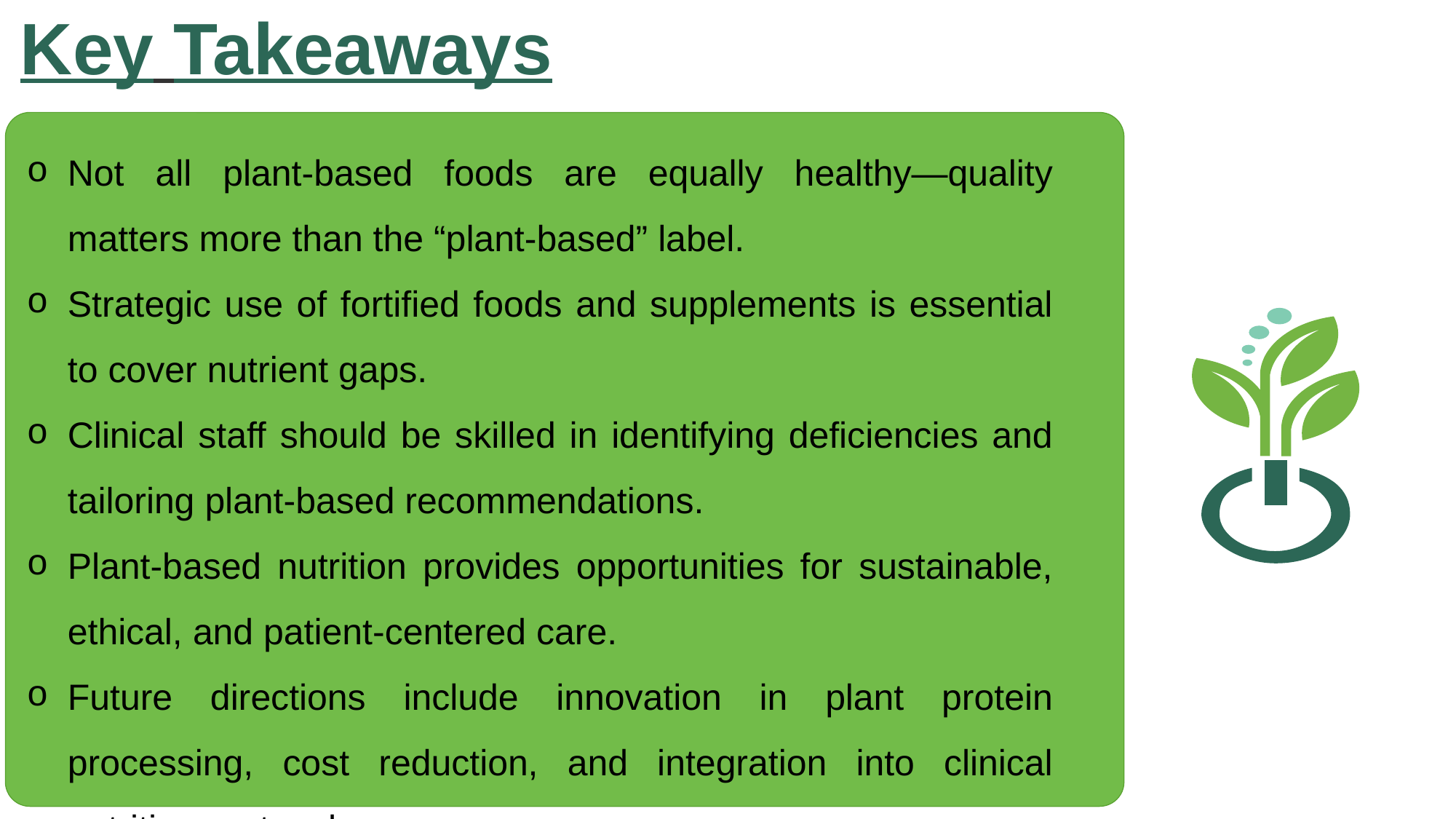

Key Takeaways

Not all plant-based foods are equally healthy—quality matters more than the “plant-based” label.
Strategic use of fortified foods and supplements is essential to cover nutrient gaps.
Clinical staff should be skilled in identifying deficiencies and tailoring plant-based recommendations.
Plant-based nutrition provides opportunities for sustainable, ethical, and patient-centered care.
Future directions include innovation in plant protein processing, cost reduction, and integration into clinical nutrition protocols.
Legumes, whole grains, nuts, and seeds provide protein, fiber, healthy fats, and protective phytochemicals including polyphenols, flavonoids, and lignans